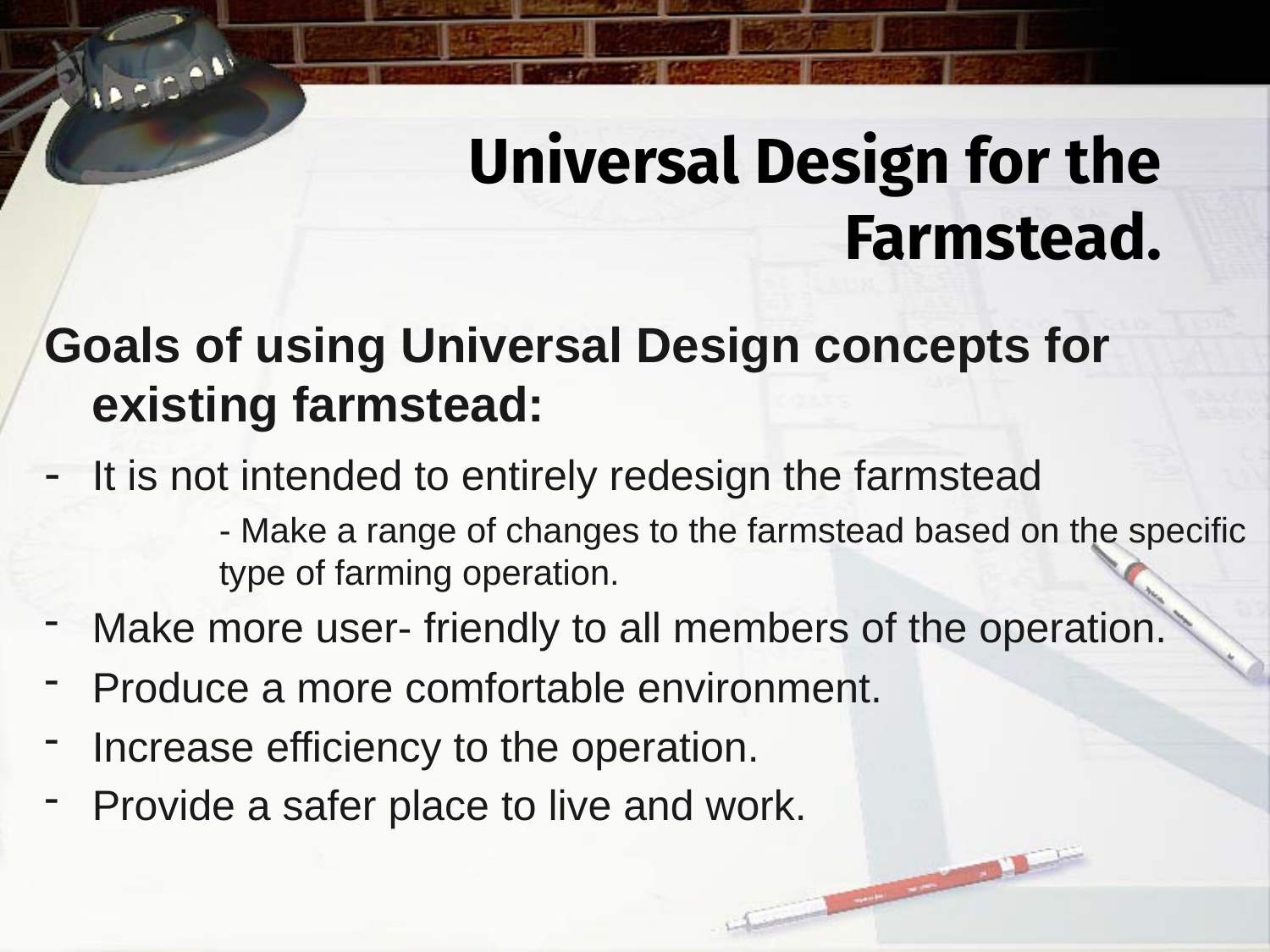

Universal Design for the Farmstead.
Goals of using Universal Design concepts for existing farmstead:
-	It is not intended to entirely redesign the farmstead
		- Make a range of changes to the farmstead based on the specific 	type of farming operation.
Make more user- friendly to all members of the operation.
Produce a more comfortable environment.
Increase efficiency to the operation.
Provide a safer place to live and work.